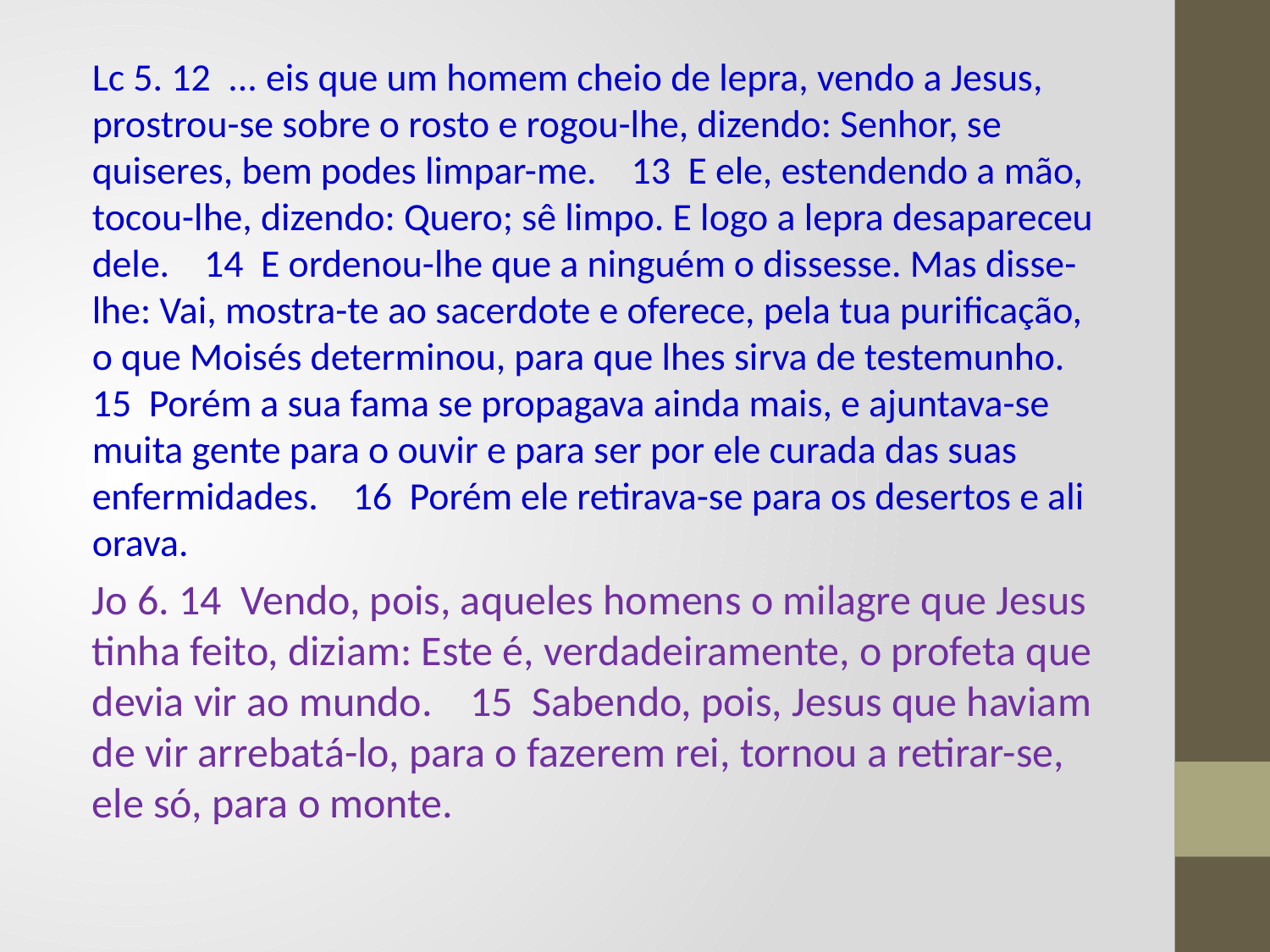

Lc 5. 12  ... eis que um homem cheio de lepra, vendo a Jesus, prostrou-se sobre o rosto e rogou-lhe, dizendo: Senhor, se quiseres, bem podes limpar-me.    13  E ele, estendendo a mão, tocou-lhe, dizendo: Quero; sê limpo. E logo a lepra desapareceu dele.    14  E ordenou-lhe que a ninguém o dissesse. Mas disse-lhe: Vai, mostra-te ao sacerdote e oferece, pela tua purificação, o que Moisés determinou, para que lhes sirva de testemunho.    15  Porém a sua fama se propagava ainda mais, e ajuntava-se muita gente para o ouvir e para ser por ele curada das suas enfermidades.    16  Porém ele retirava-se para os desertos e ali orava.
Jo 6. 14  Vendo, pois, aqueles homens o milagre que Jesus tinha feito, diziam: Este é, verdadeiramente, o profeta que devia vir ao mundo.    15  Sabendo, pois, Jesus que haviam de vir arrebatá-lo, para o fazerem rei, tornou a retirar-se, ele só, para o monte.